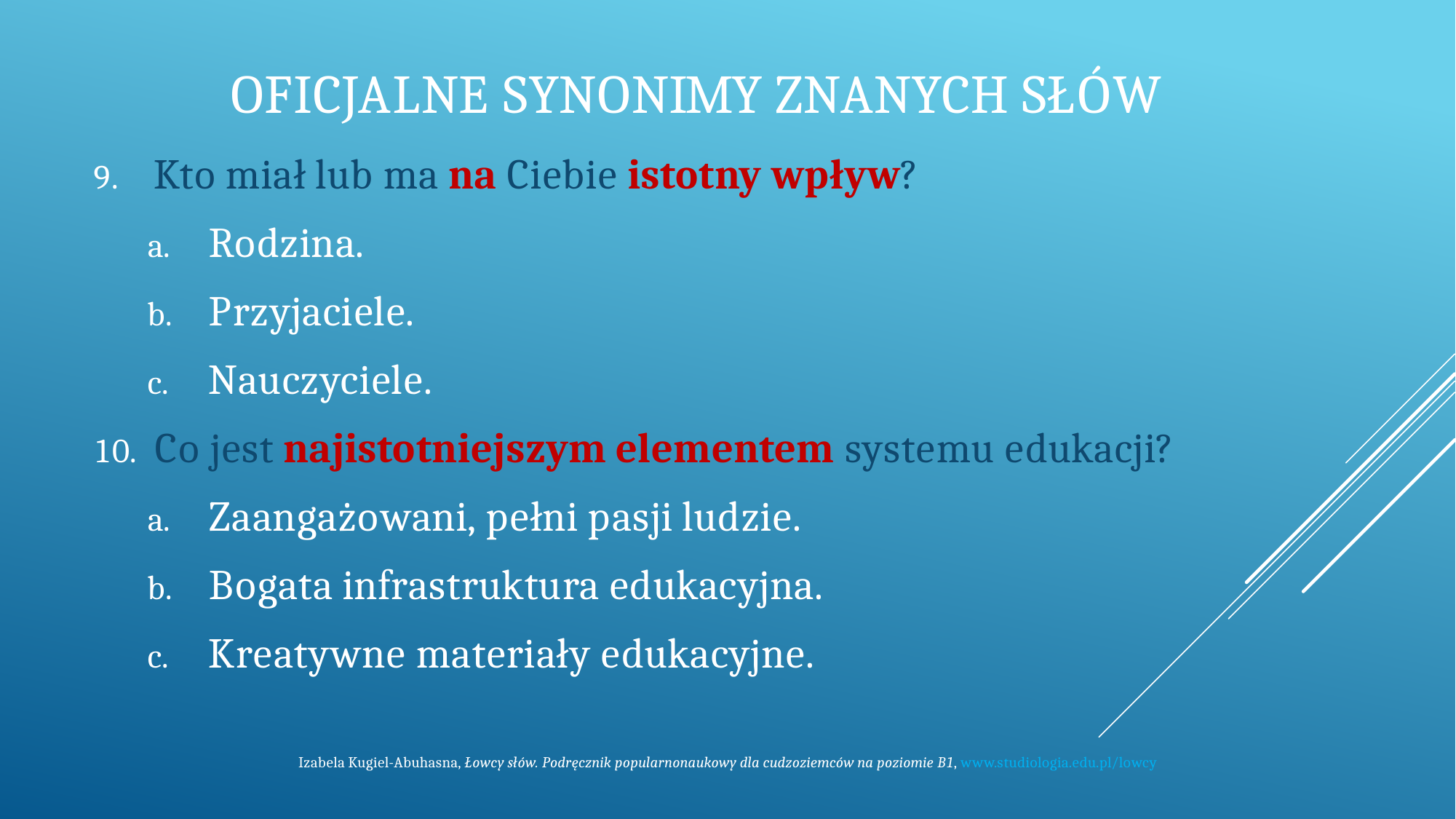

# OFICJALNE SYNONIMY ZNANYCH SŁÓW
Kto miał lub ma na Ciebie istotny wpływ?
Rodzina.
Przyjaciele.
Nauczyciele.
Co jest najistotniejszym elementem systemu edukacji?
Zaangażowani, pełni pasji ludzie.
Bogata infrastruktura edukacyjna.
Kreatywne materiały edukacyjne.

Izabela Kugiel-Abuhasna, Łowcy słów. Podręcznik popularnonaukowy dla cudzoziemców na poziomie B1, www.studiologia.edu.pl/lowcy